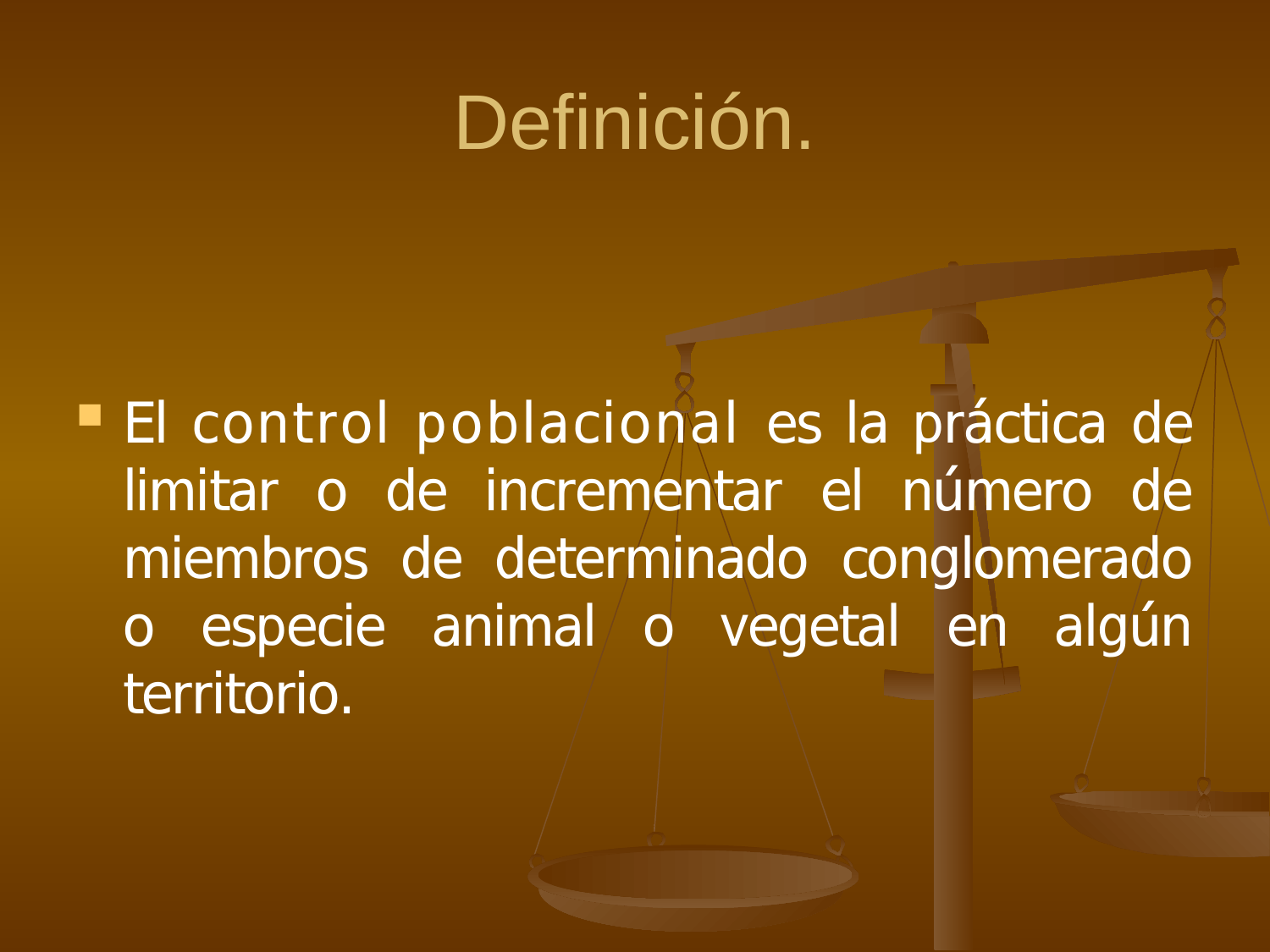

# Definición.

El control poblacional es la práctica de limitar o de incrementar el número de miembros de determinado conglomerado o especie animal o vegetal en algún territorio.